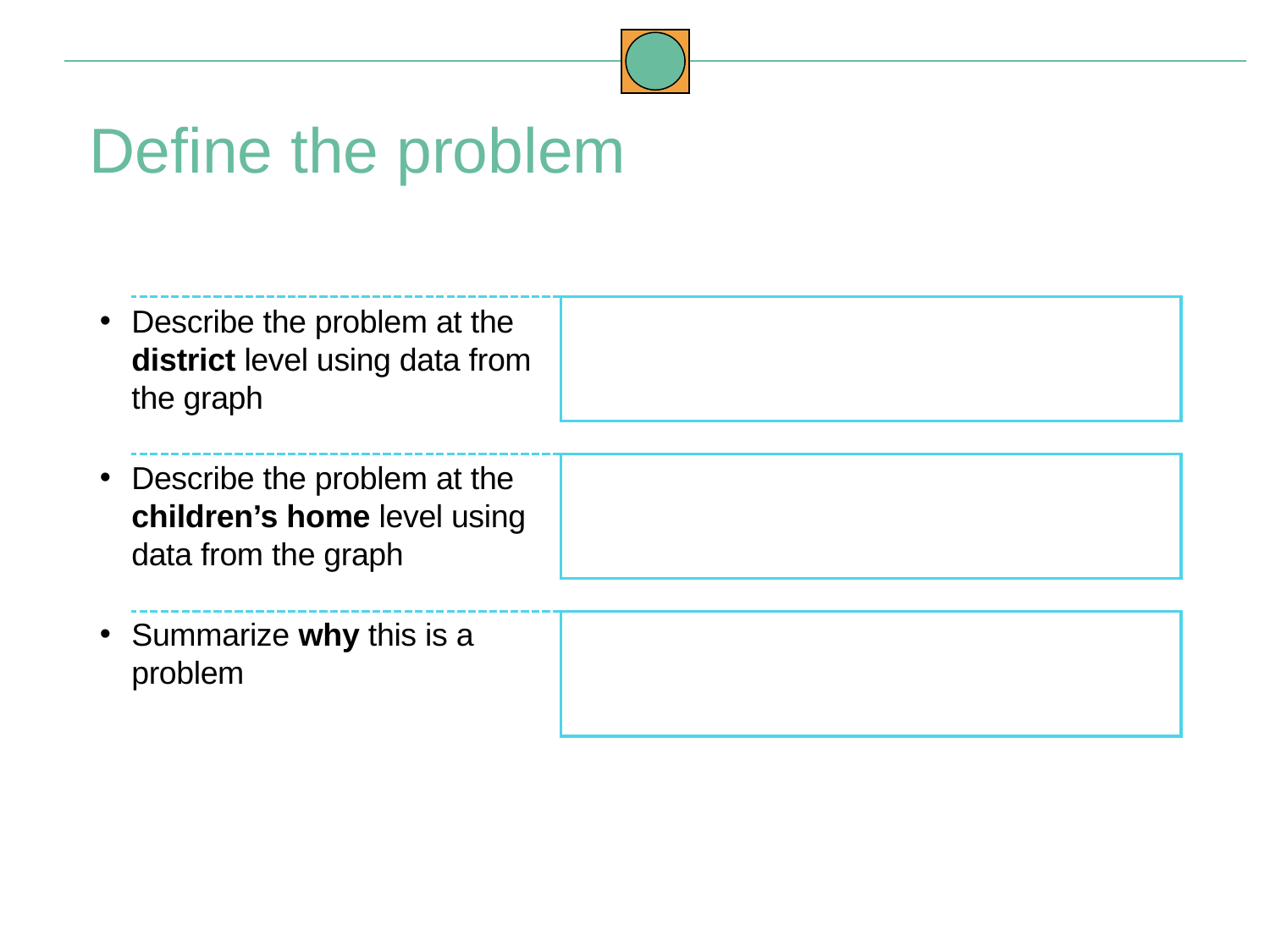

Define the problem
Describe the problem at the district level using data from the graph
Describe the problem at the children’s home level using data from the graph
Summarize why this is a problem

A